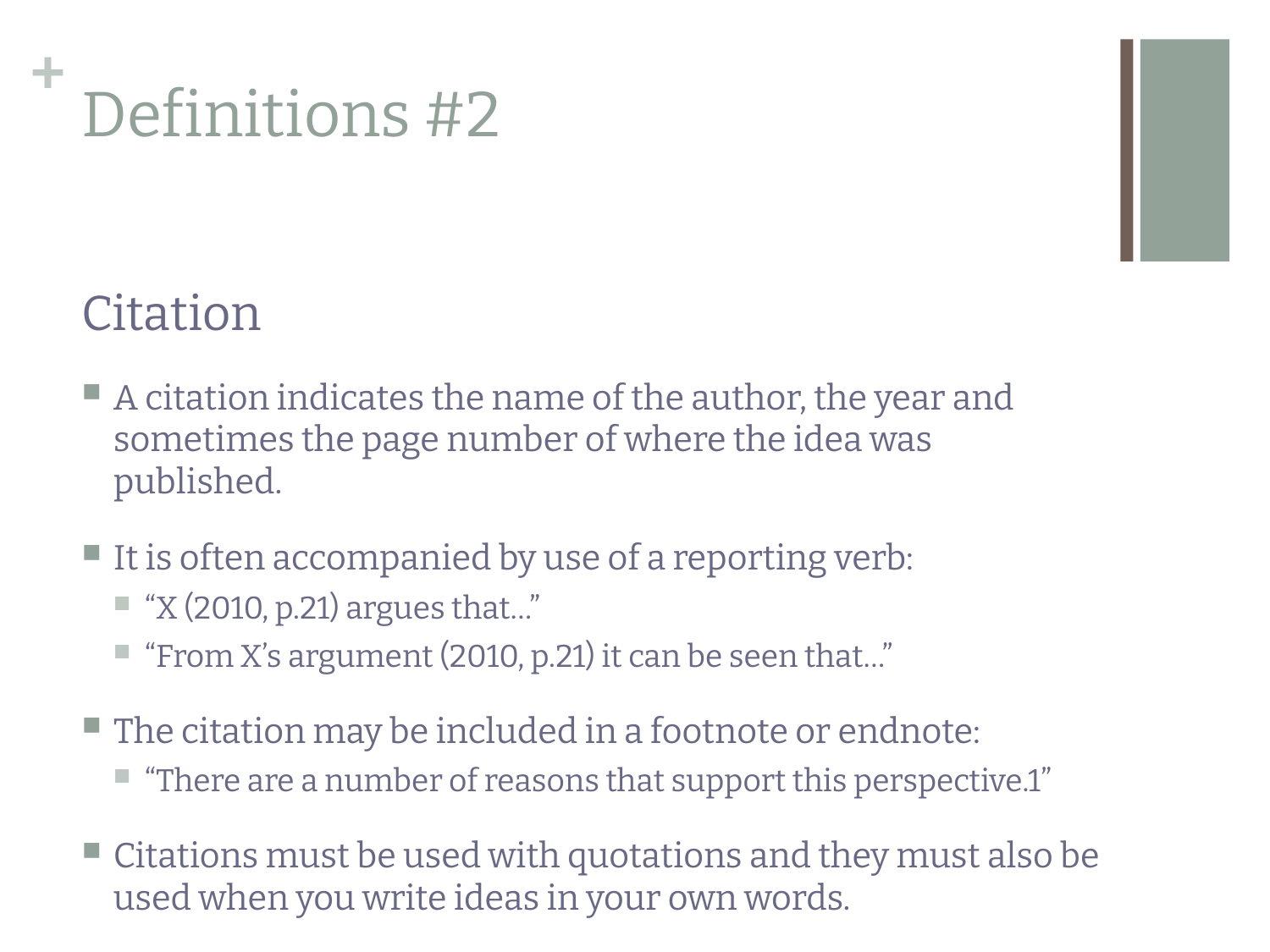

# Definitions #2
Citation
A citation indicates the name of the author, the year and sometimes the page number of where the idea was published.
It is often accompanied by use of a reporting verb:
“X (2010, p.21) argues that…”
“From X’s argument (2010, p.21) it can be seen that…”
The citation may be included in a footnote or endnote:
“There are a number of reasons that support this perspective.1”
Citations must be used with quotations and they must also be used when you write ideas in your own words.